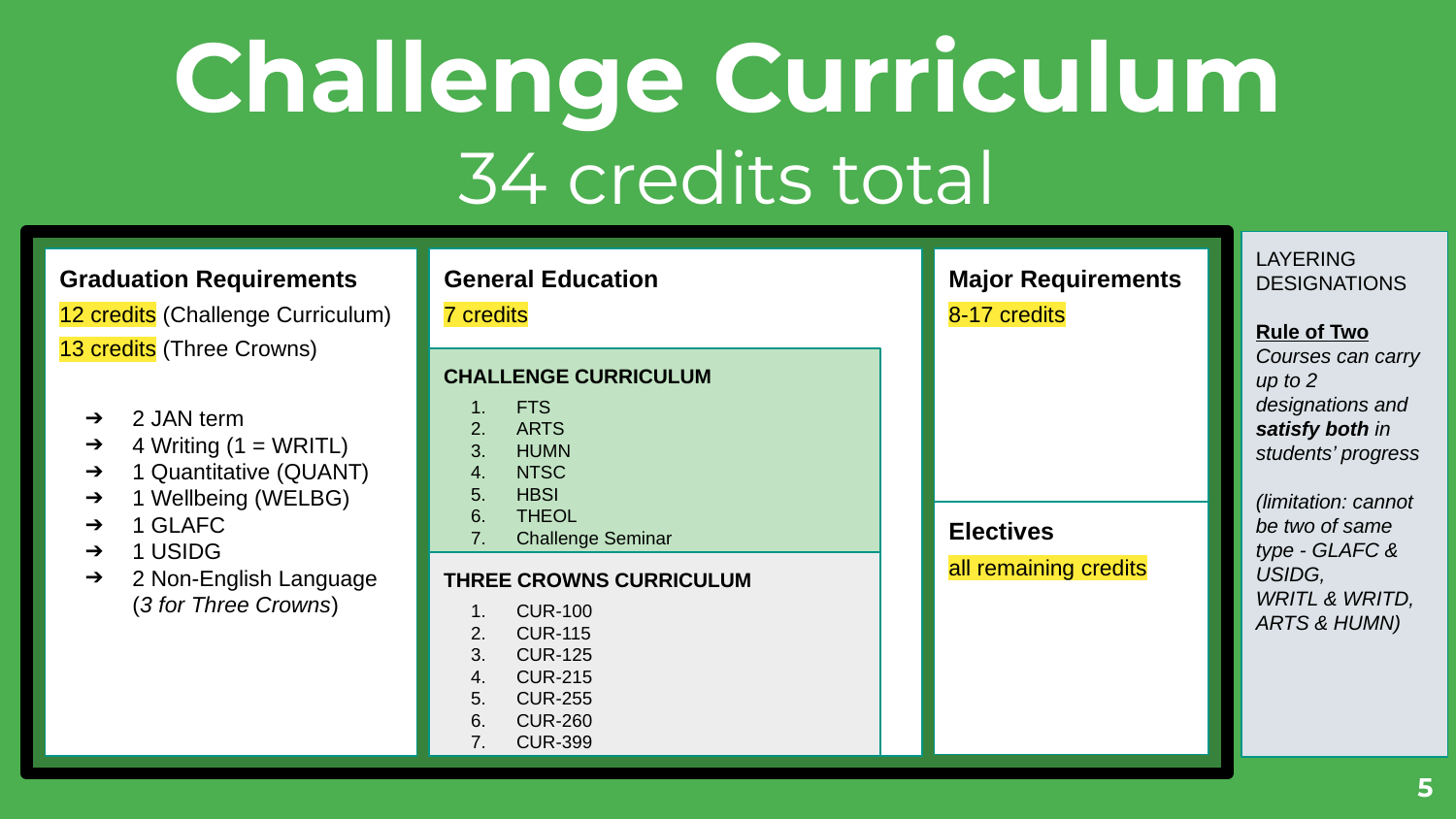

Challenge Curriculum
34 credits total

LAYERING DESIGNATIONS

Rule of Two
Courses can carry up to 2 designations and satisfy both in students’ progress

(limitation: cannot be two of same type - GLAFC & USIDG,
WRITL & WRITD,
ARTS & HUMN)
Graduation Requirements
12 credits (Challenge Curriculum)
13 credits (Three Crowns)

2 JAN term
4 Writing (1 = WRITL)
1 Quantitative (QUANT)
1 Wellbeing (WELBG)
1 GLAFC
1 USIDG
2 Non-English Language
(3 for Three Crowns)
General Education
7 credits
Major Requirements
8-17 credits
CHALLENGE CURRICULUM
FTS
ARTS
HUMN
NTSC
HBSI
THEOL
Challenge Seminar
Electives
all remaining credits
THREE CROWNS CURRICULUM
CUR-100
CUR-115
CUR-125
CUR-215
CUR-255
CUR-260
CUR-399
5